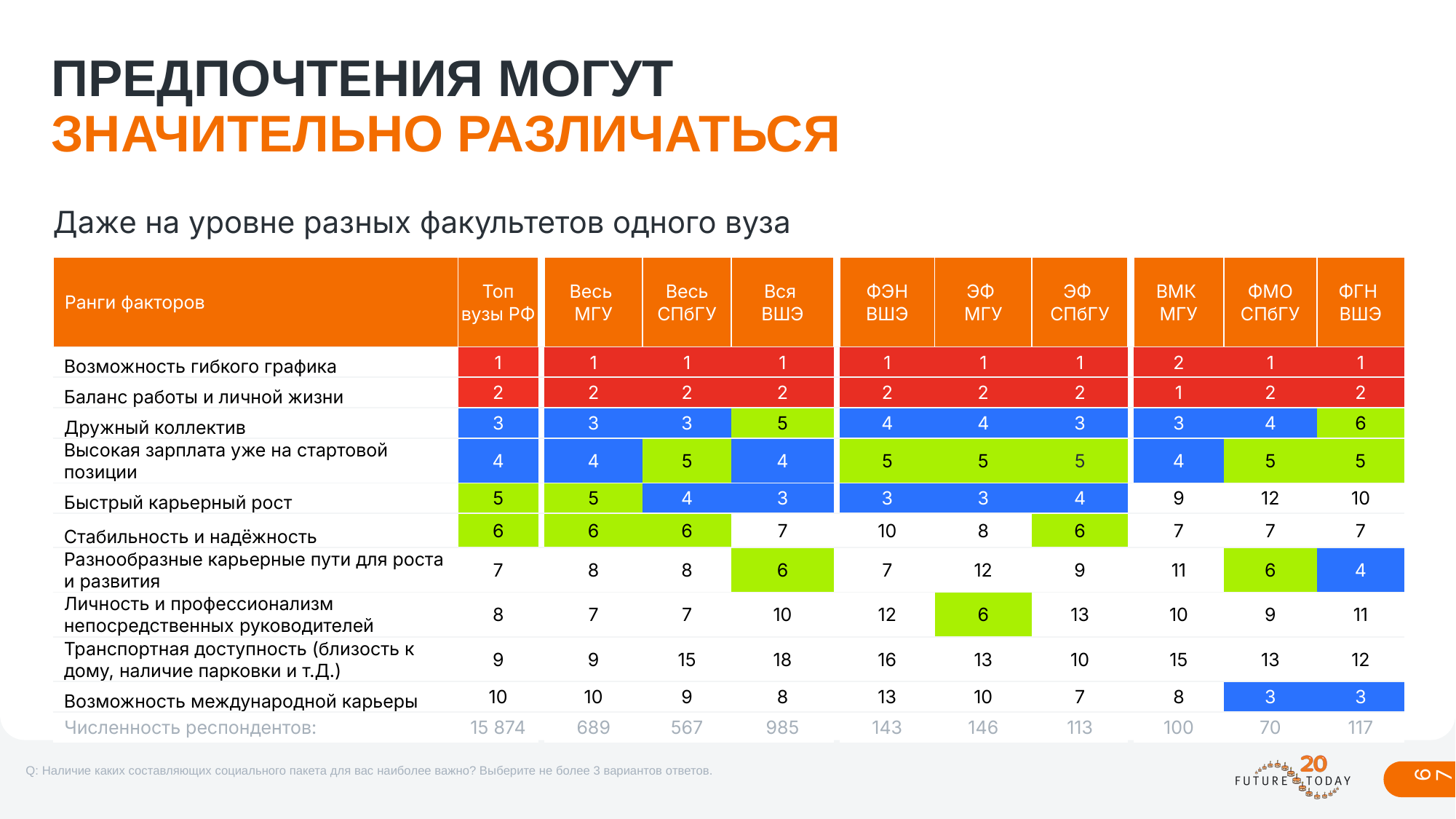

# ПРЕДПОЧТЕНИЯ МОГУТ ЗНАЧИТЕЛЬНО РАЗЛИЧАТЬСЯ
Даже на уровне разных факультетов одного вуза
| Ранги факторов | Топ вузы РФ |  | Весь МГУ | Весь СПбГУ | Вся ВШЭ |  | ФЭН ВШЭ | ЭФ МГУ | ЭФ СПбГУ |  | ВМК МГУ | ФМО СПбГУ | ФГН ВШЭ |
| --- | --- | --- | --- | --- | --- | --- | --- | --- | --- | --- | --- | --- | --- |
| Возможность гибкого графика | 1 |  | 1 | 1 | 1 |  | 1 | 1 | 1 |  | 2 | 1 | 1 |
| Баланс работы и личной жизни | 2 |  | 2 | 2 | 2 |  | 2 | 2 | 2 |  | 1 | 2 | 2 |
| Дружный коллектив | 3 |  | 3 | 3 | 5 |  | 4 | 4 | 3 |  | 3 | 4 | 6 |
| Высокая зарплата уже на стартовой позиции | 4 |  | 4 | 5 | 4 |  | 5 | 5 | 5 |  | 4 | 5 | 5 |
| Быстрый карьерный рост | 5 |  | 5 | 4 | 3 |  | 3 | 3 | 4 |  | 9 | 12 | 10 |
| Стабильность и надёжность | 6 |  | 6 | 6 | 7 |  | 10 | 8 | 6 |  | 7 | 7 | 7 |
| Разнообразные карьерные пути для роста и развития | 7 |  | 8 | 8 | 6 |  | 7 | 12 | 9 |  | 11 | 6 | 4 |
| Личность и профессионализм непосредственных руководителей | 8 |  | 7 | 7 | 10 |  | 12 | 6 | 13 |  | 10 | 9 | 11 |
| Транспортная доступность (близость к дому, наличие парковки и т.Д.) | 9 |  | 9 | 15 | 18 |  | 16 | 13 | 10 |  | 15 | 13 | 12 |
| Возможность международной карьеры | 10 |  | 10 | 9 | 8 |  | 13 | 10 | 7 |  | 8 | 3 | 3 |
| Численность респондентов: | 15 874 |  | 689 | 567 | 985 |  | 143 | 146 | 113 |  | 100 | 70 | 117 |
67
Q: Наличие каких составляющих социального пакета для вас наиболее важно? Выберите не более 3 вариантов ответов.